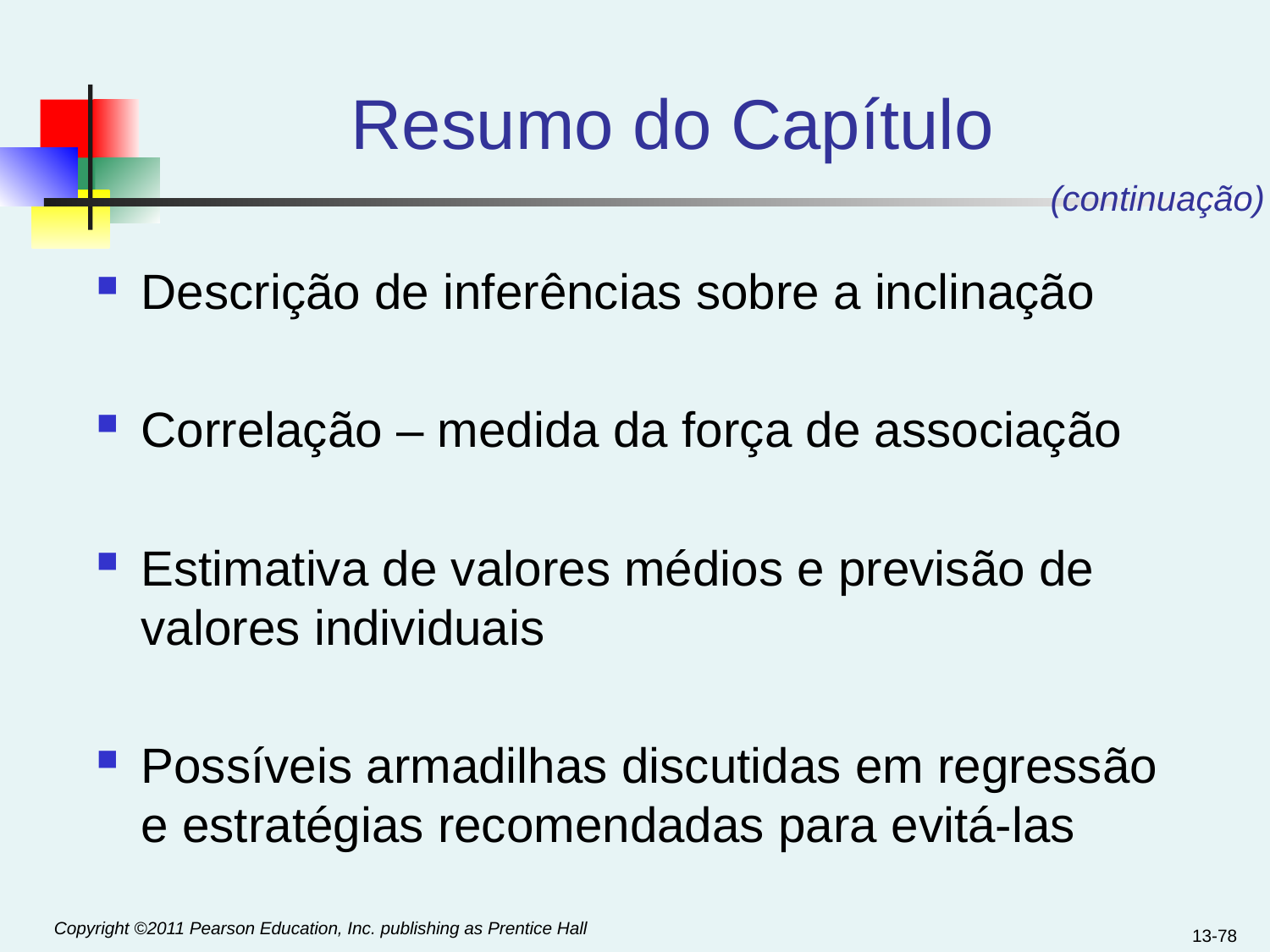

# Resumo do Capítulo
(continuação)
Descrição de inferências sobre a inclinação

Correlação – medida da força de associação

Estimativa de valores médios e previsão de valores individuais

Possíveis armadilhas discutidas em regressão e estratégias recomendadas para evitá-las
13-78